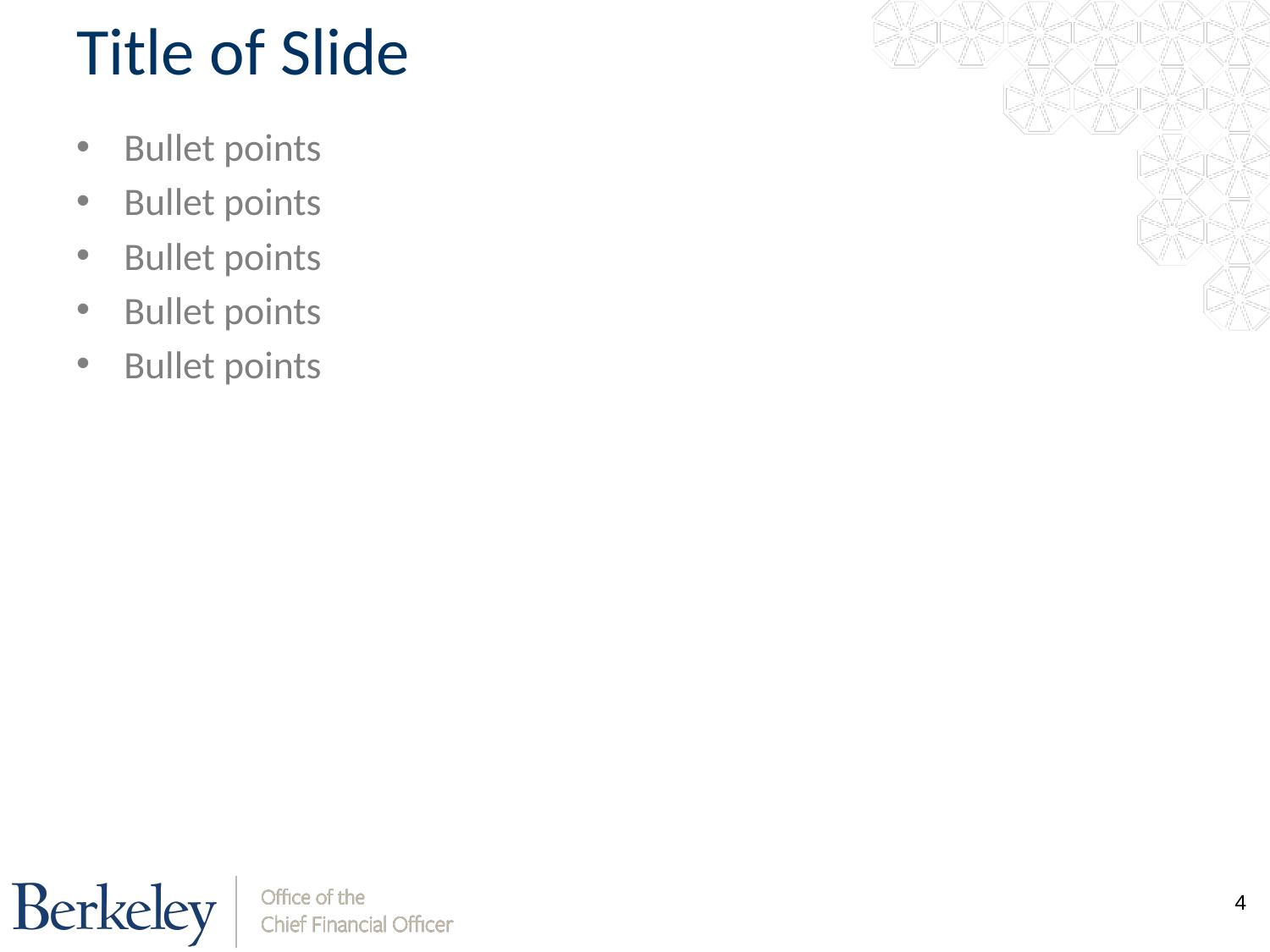

# Title of Slide

Bullet points
Bullet points
Bullet points
Bullet points
Bullet points

4